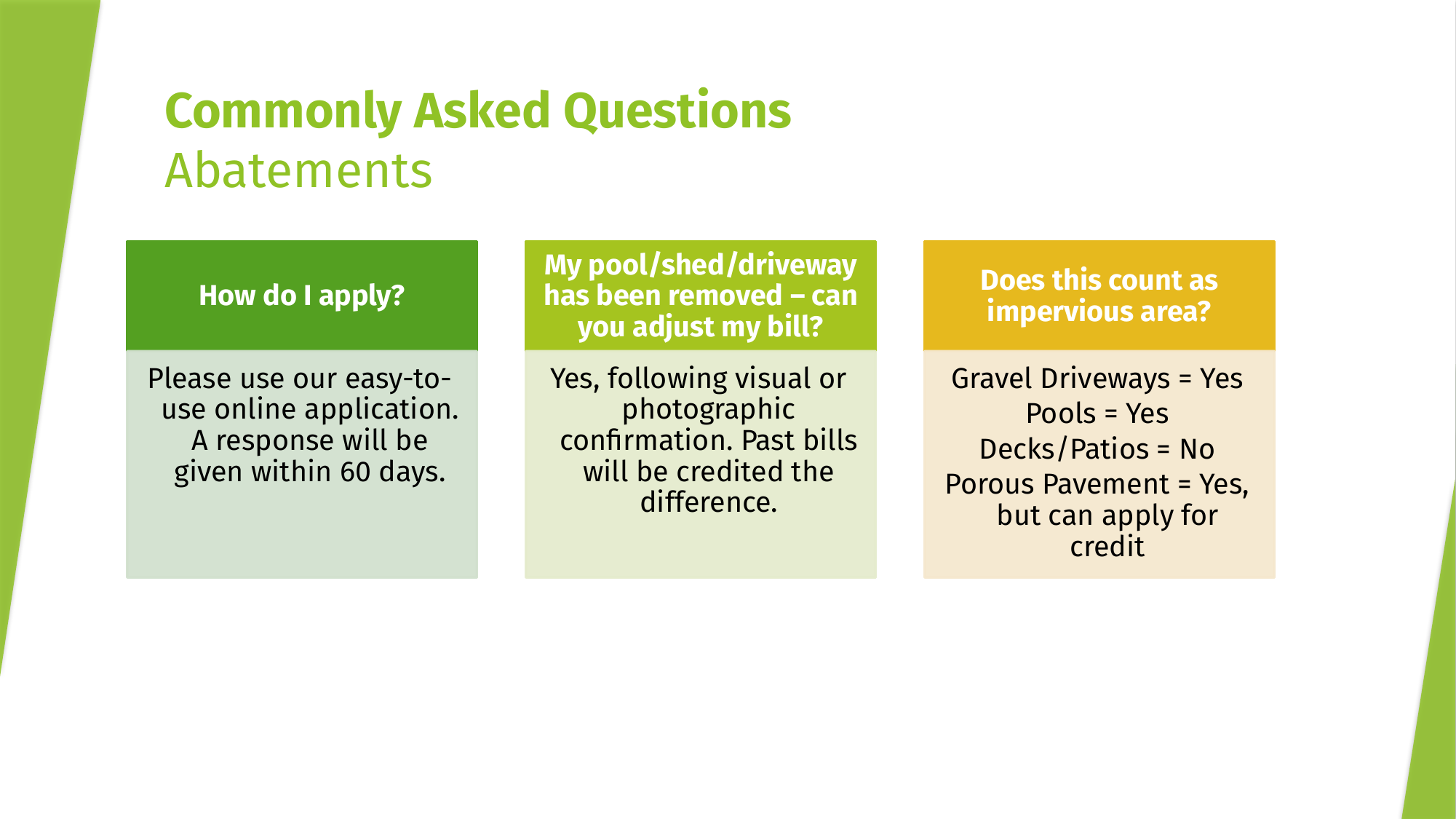

# Commonly Asked Questions Abatements
How do I apply?
Please use our easy-to-use online application. A response will be given within 60 days.
My pool/shed/driveway has been removed – can you adjust my bill?
Yes, following visual or photographic confirmation. Past bills will be credited the difference.
Does this count as impervious area?
Gravel Driveways = Yes
Pools = Yes
Decks/Patios = No
Porous Pavement = Yes, but can apply for credit